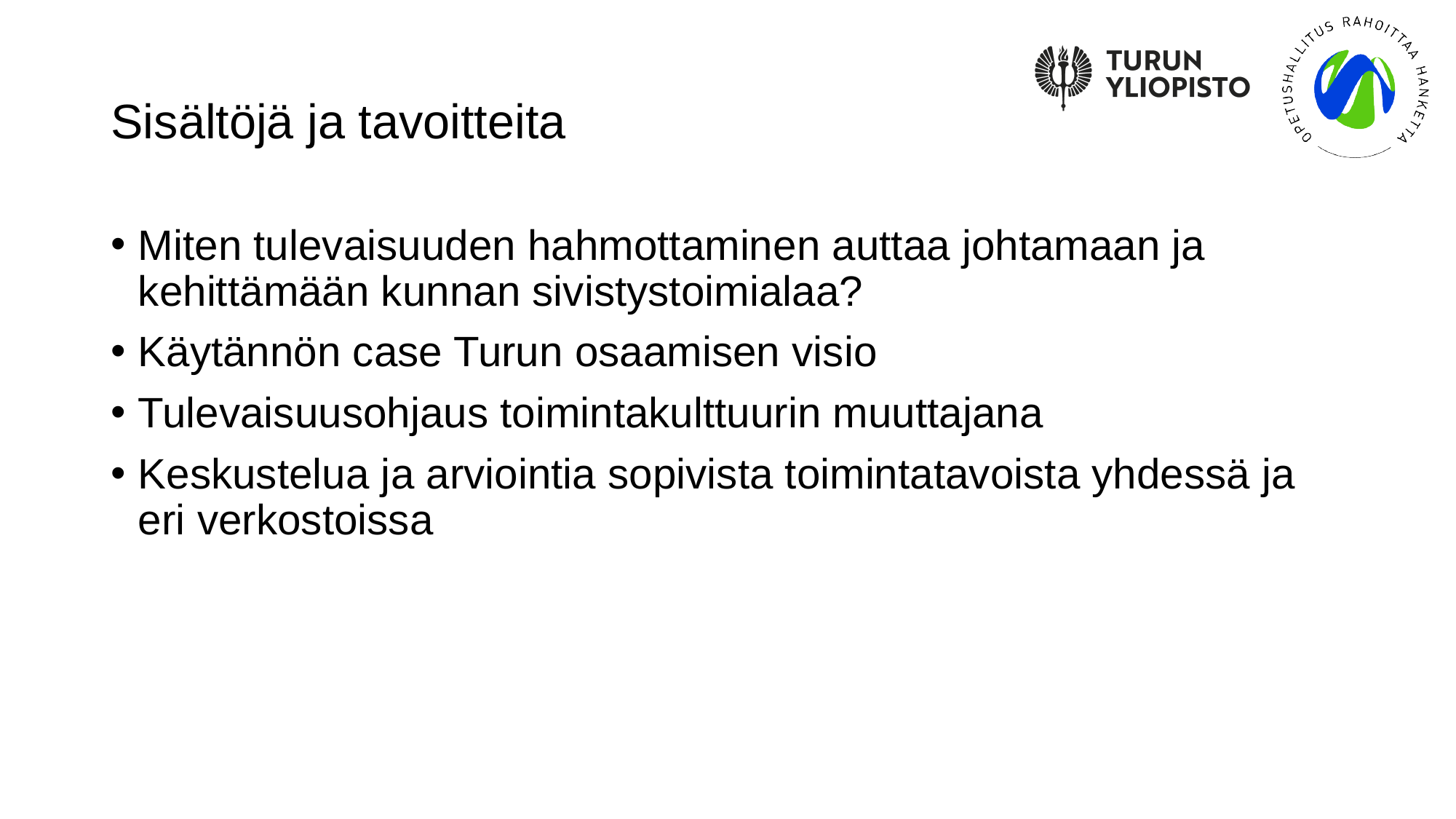

# Sisältöjä ja tavoitteita
Miten tulevaisuuden hahmottaminen auttaa johtamaan ja kehittämään kunnan sivistystoimialaa?
Käytännön case Turun osaamisen visio
Tulevaisuusohjaus toimintakulttuurin muuttajana
Keskustelua ja arviointia sopivista toimintatavoista yhdessä ja eri verkostoissa